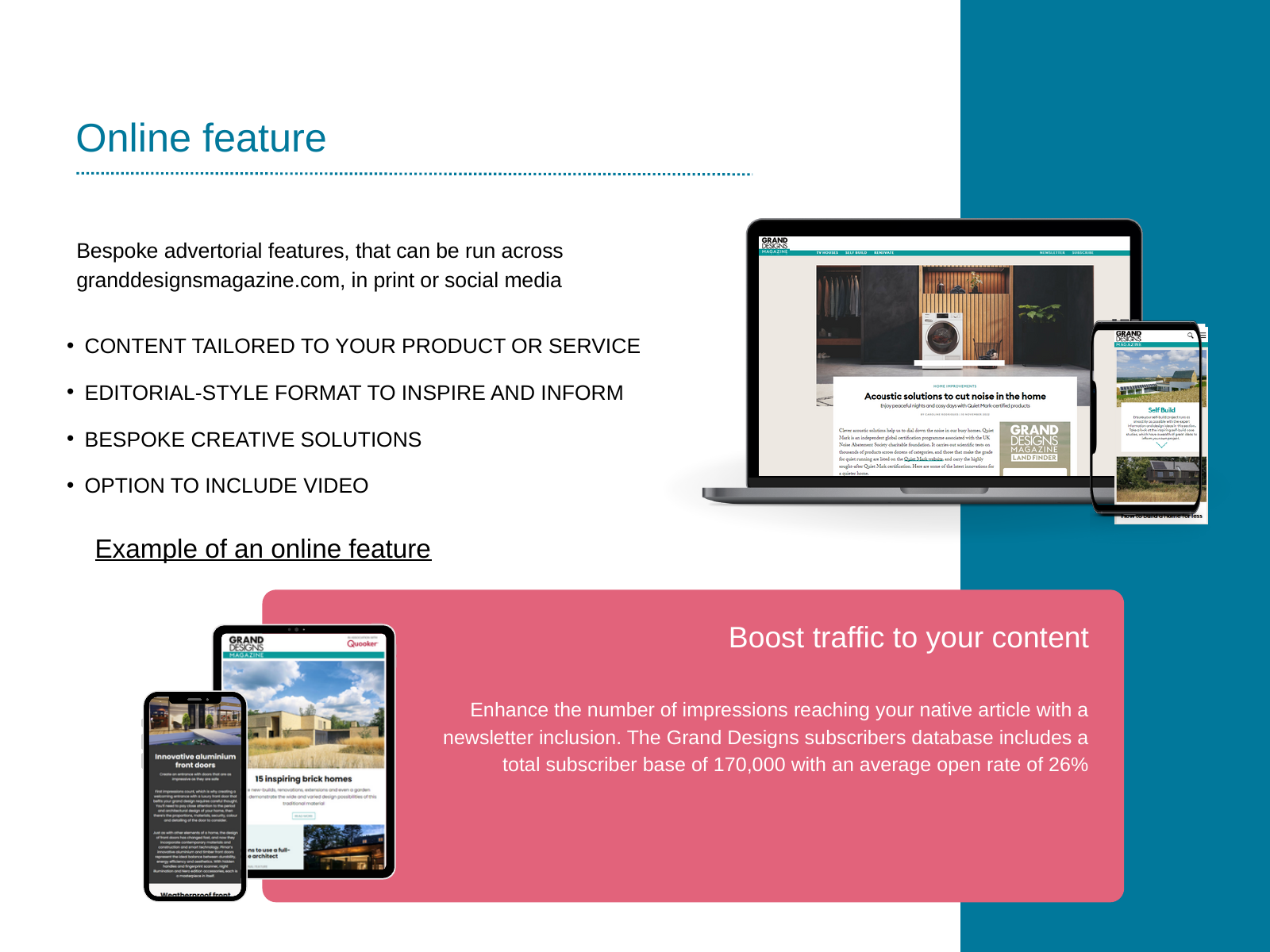

Online feature

Bespoke advertorial features, that can be run across granddesignsmagazine.com, in print or social media

CONTENT TAILORED TO YOUR PRODUCT OR SERVICE

EDITORIAL-STYLE FORMAT TO INSPIRE AND INFORM

BESPOKE CREATIVE SOLUTIONS

OPTION TO INCLUDE VIDEO

Example of an online feature

Boost traffic to your content

Enhance the number of impressions reaching your native article with a newsletter inclusion. The Grand Designs subscribers database includes a total subscriber base of 170,000 with an average open rate of 26%